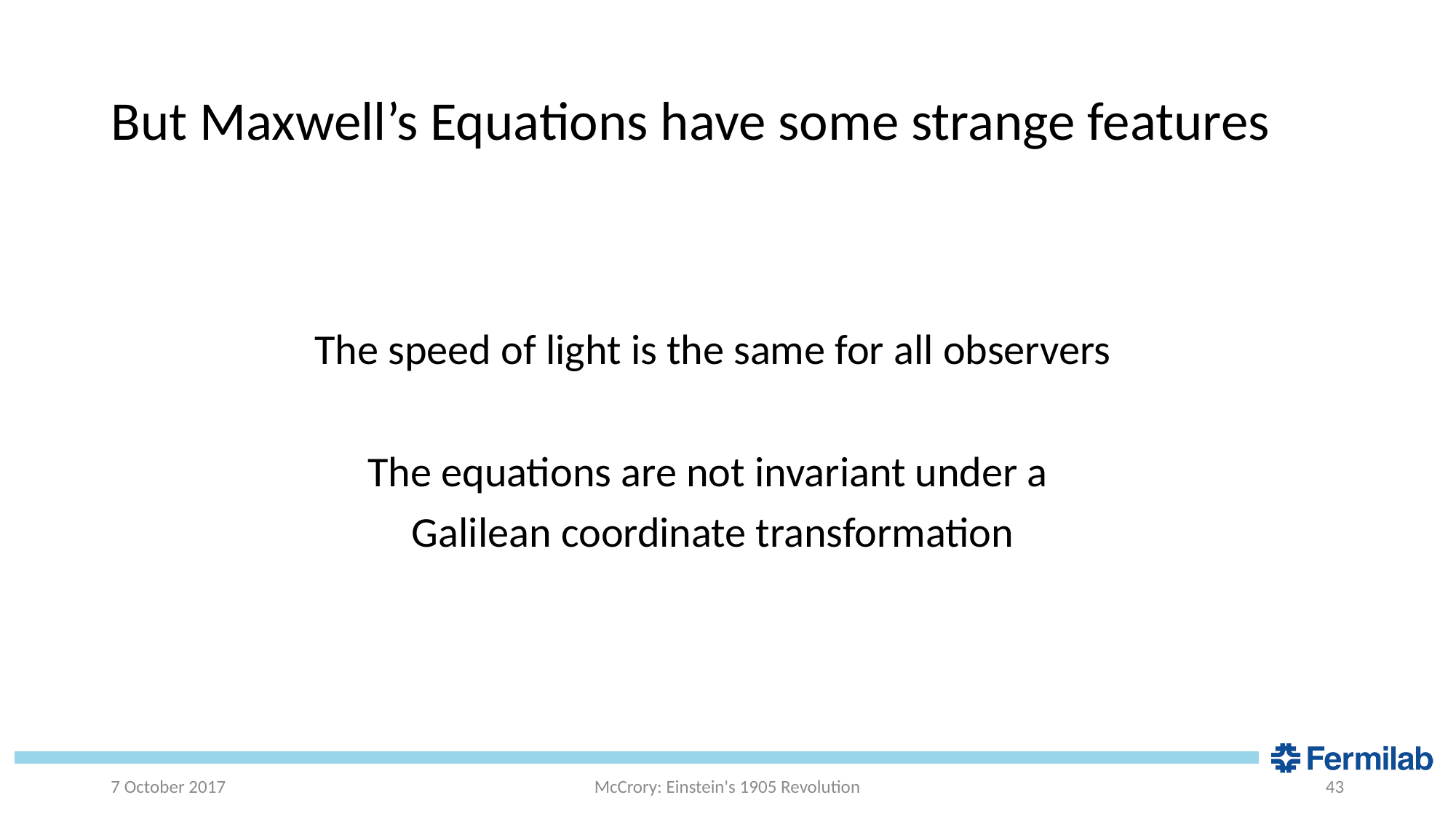

# But Maxwell’s Equations have some strange features

The speed of light is the same for all observers

The equations are not invariant under a
Galilean coordinate transformation

7 October 2017
McCrory: Einstein's 1905 Revolution
43